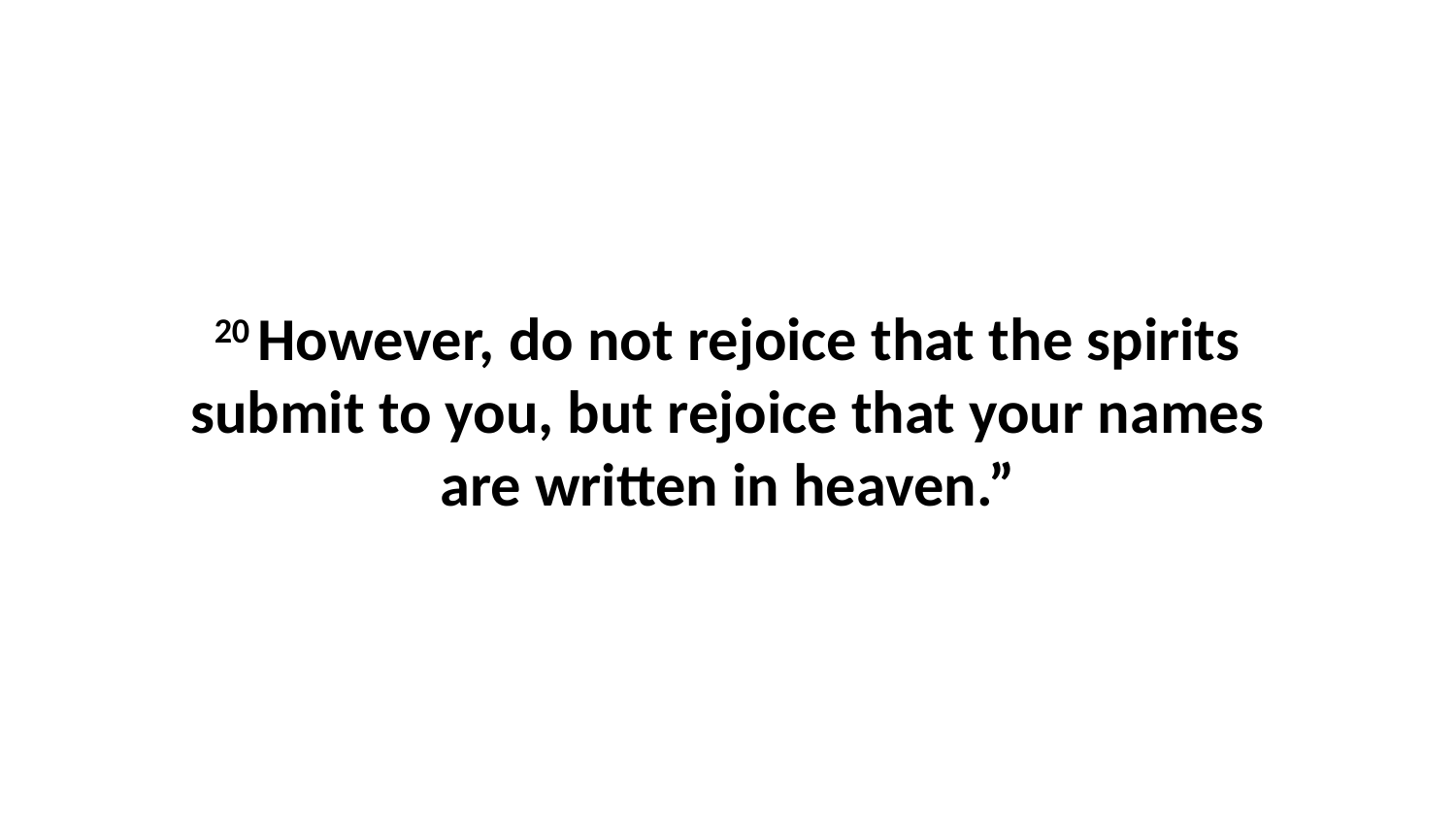

20 However, do not rejoice that the spirits submit to you, but rejoice that your names are written in heaven.”